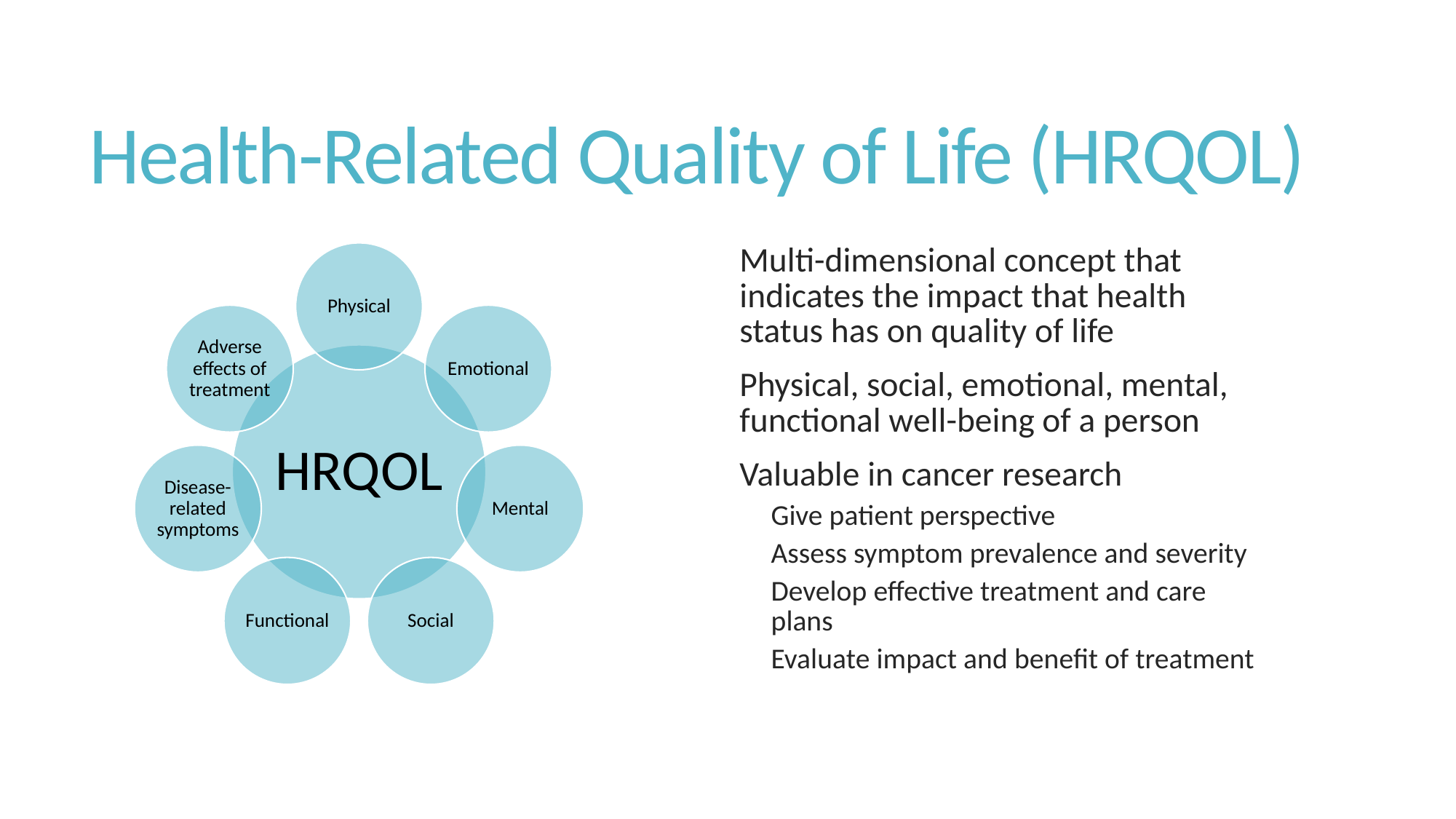

# Health-Related Quality of Life (HRQOL)
Multi-dimensional concept that indicates the impact that health status has on quality of life
Physical, social, emotional, mental, functional well-being of a person
Valuable in cancer research
Give patient perspective
Assess symptom prevalence and severity
Develop effective treatment and care plans
Evaluate impact and benefit of treatment

HRQOL
Physical
Emotional
Mental
Social
Functional
Disease-related symptoms
Adverse effects of treatment